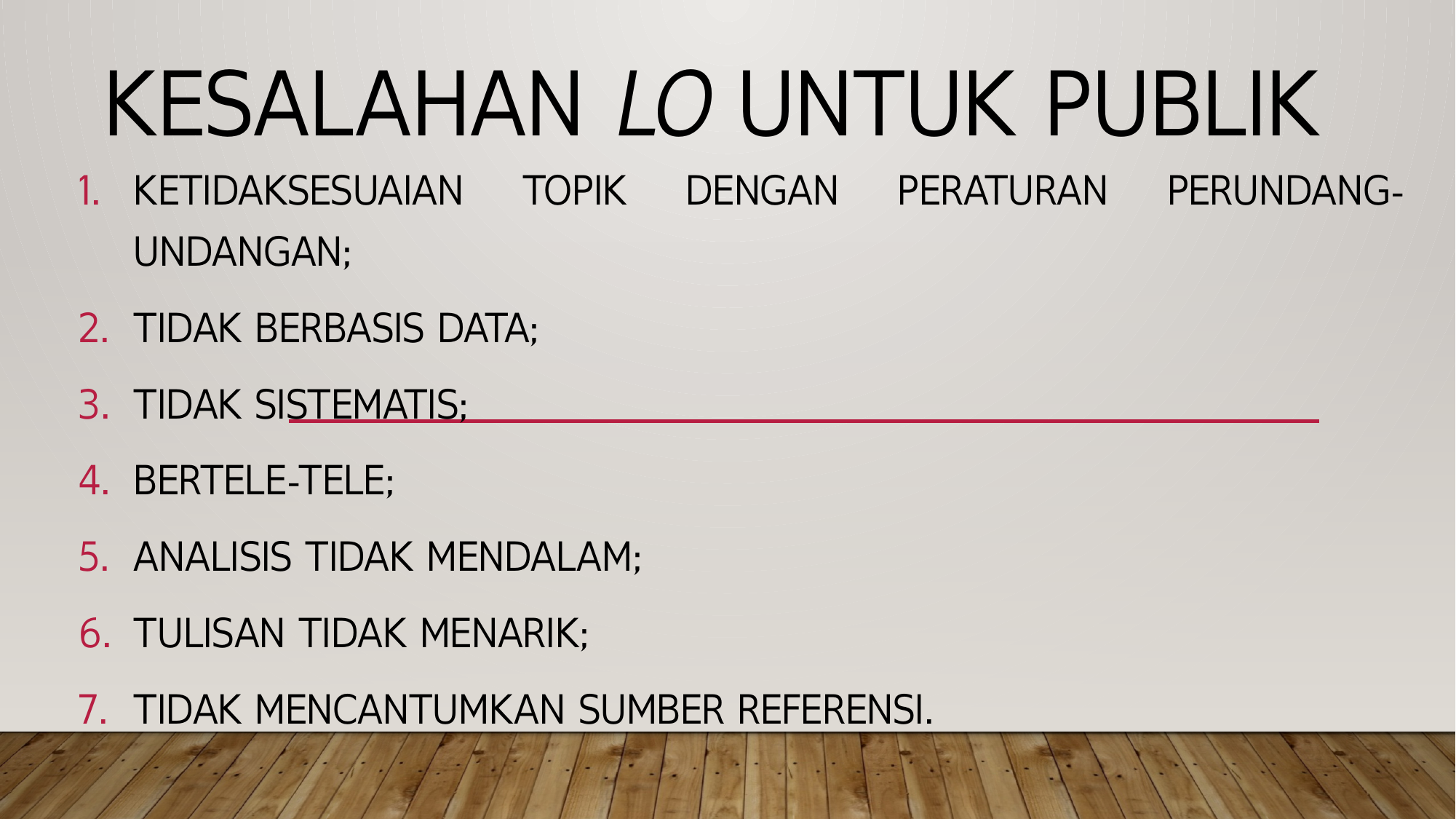

# KESALAHAN LO UNTUK PUBLIK
KETIDAKSESUAIAN TOPIK DENGAN PERATURAN PERUNDANG-UNDANGAN;
TIDAK BERBASIS DATA;
TIDAK SISTEMATIS;
BERTELE-TELE;
ANALISIS TIDAK MENDALAM;
TULISAN TIDAK MENARIK;
TIDAK MENCANTUMKAN SUMBER REFERENSI.